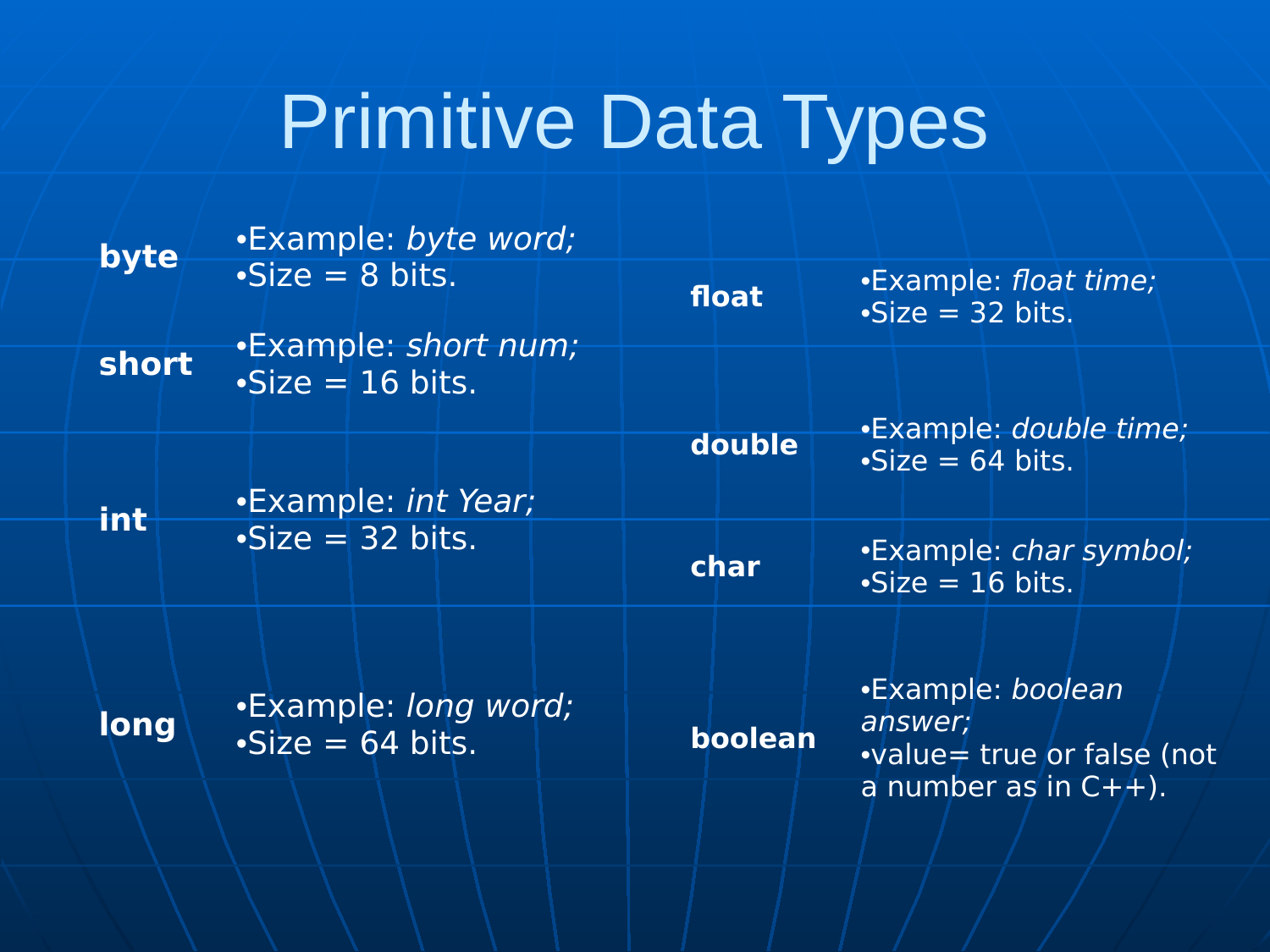

Primitive Types

# Primitive Data Types
| float | Example: float time; Size = 32 bits. |
| --- | --- |
| double | Example: double time; Size = 64 bits. |
| char | Example: char symbol; Size = 16 bits. |
| boolean | Example: boolean answer; value= true or false (not a number as in C++). |
| byte | Example: byte word; Size = 8 bits. |
| --- | --- |
| short | Example: short num; Size = 16 bits. |
| int | Example: int Year; Size = 32 bits. |
| long | Example: long word; Size = 64 bits. |